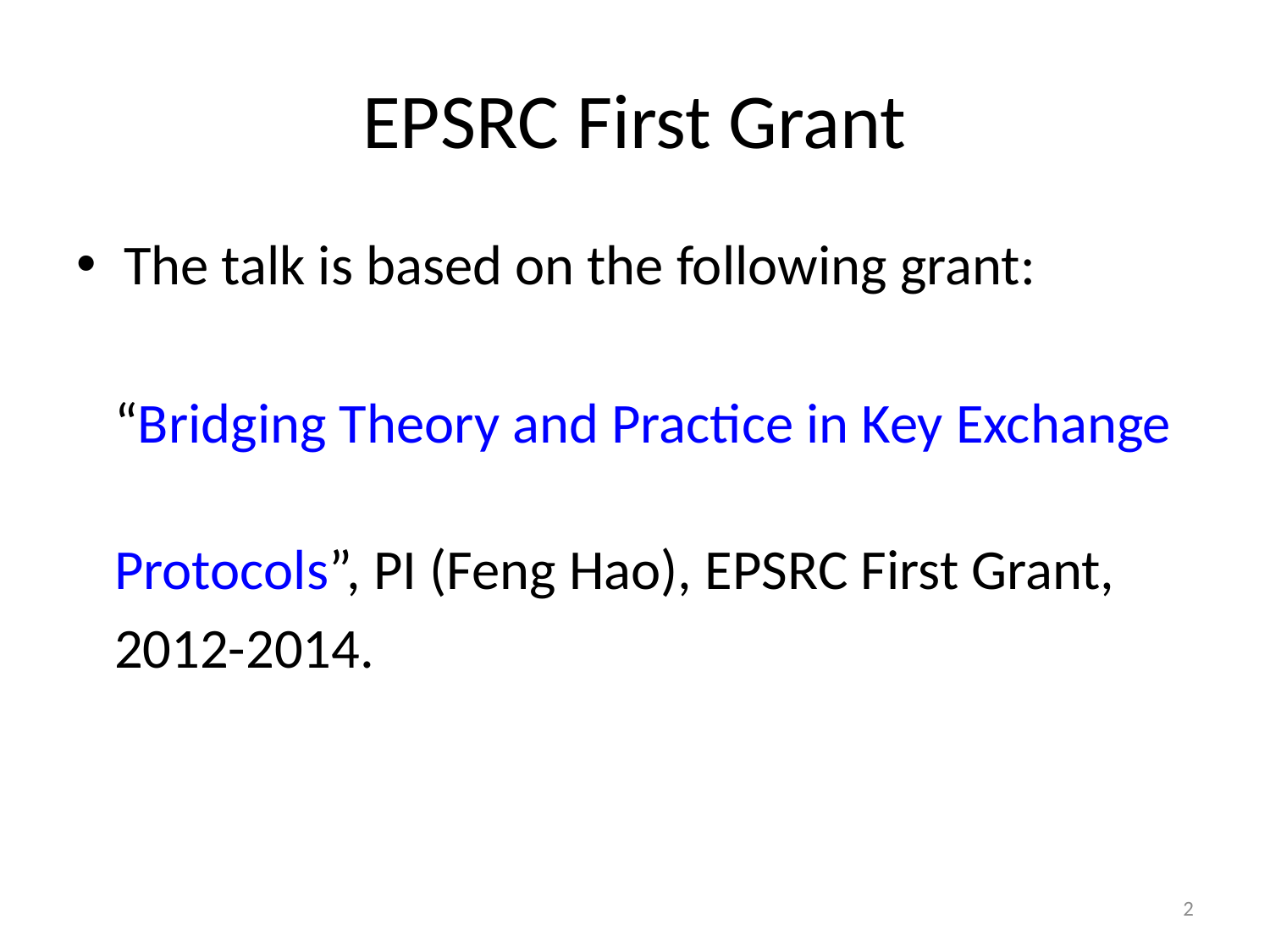

# EPSRC First Grant
The talk is based on the following grant:

   “Bridging Theory and Practice in Key Exchange
   Protocols”, PI (Feng Hao), EPSRC First Grant,
   2012-2014.
2